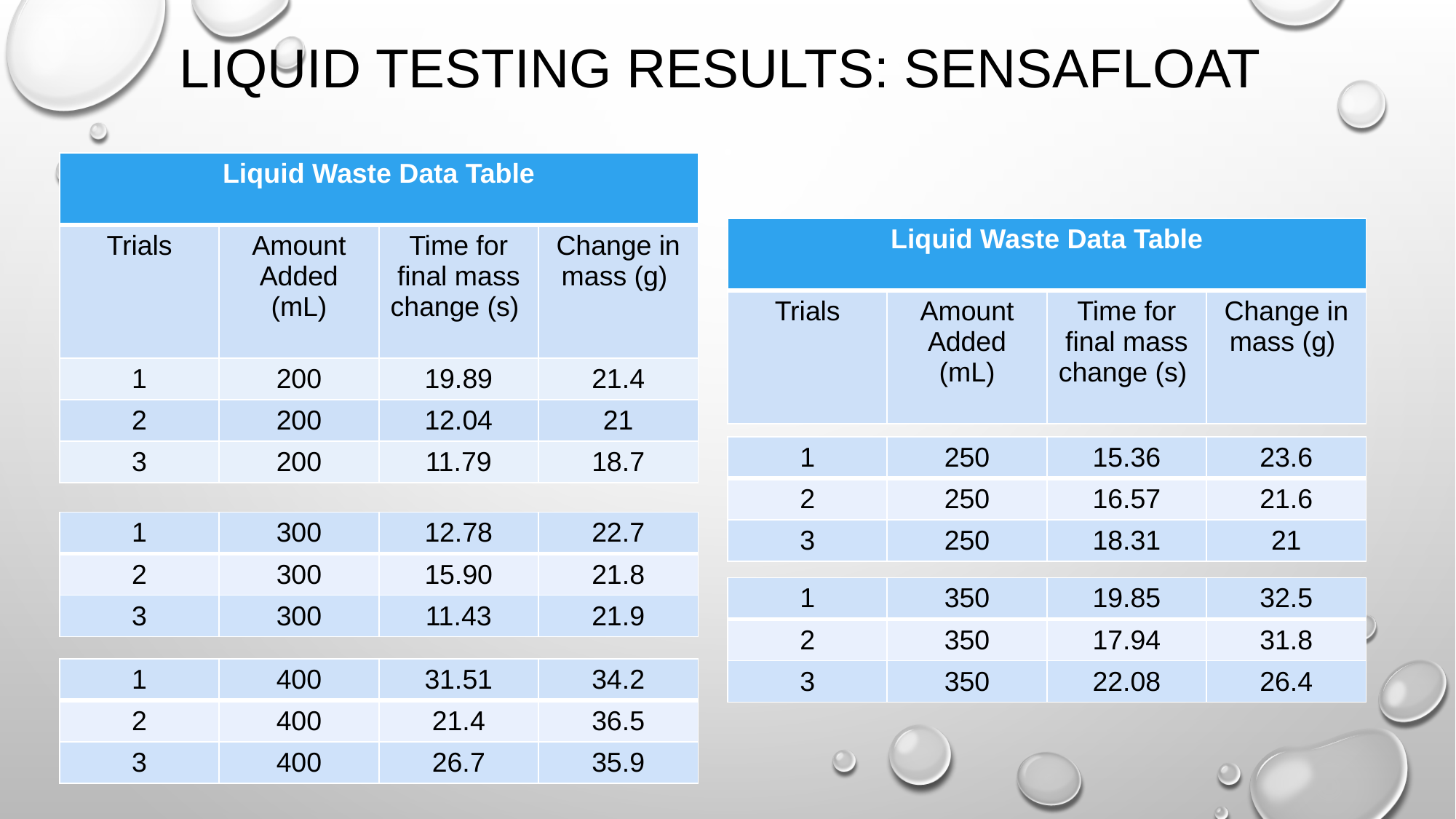

# Liquid Testing results: sensafloat
| Liquid Waste Data Table |  |  |  |
| --- | --- | --- | --- |
| Trials | Amount Added (mL) | Time for final mass change (s) | Change in mass (g) |
| 1 | 200 | 19.89 | 21.4 |
| 2 | 200 | 12.04 | 21 |
| 3 | 200 | 11.79 | 18.7 |
| Liquid Waste Data Table |  |  |  |
| --- | --- | --- | --- |
| Trials | Amount Added (mL) | Time for final mass change (s) | Change in mass (g) |
| 1 | 250 | 15.36 | 23.6 |
| --- | --- | --- | --- |
| 2 | 250 | 16.57 | 21.6 |
| 3 | 250 | 18.31 | 21 |
| 1 | 300 | 12.78 | 22.7 |
| --- | --- | --- | --- |
| 2 | 300 | 15.90 | 21.8 |
| 3 | 300 | 11.43 | 21.9 |
| 1 | 350 | 19.85 | 32.5 |
| --- | --- | --- | --- |
| 2 | 350 | 17.94 | 31.8 |
| 3 | 350 | 22.08 | 26.4 |
| 1 | 400 | 31.51 | 34.2 |
| --- | --- | --- | --- |
| 2 | 400 | 21.4 | 36.5 |
| 3 | 400 | 26.7 | 35.9 |